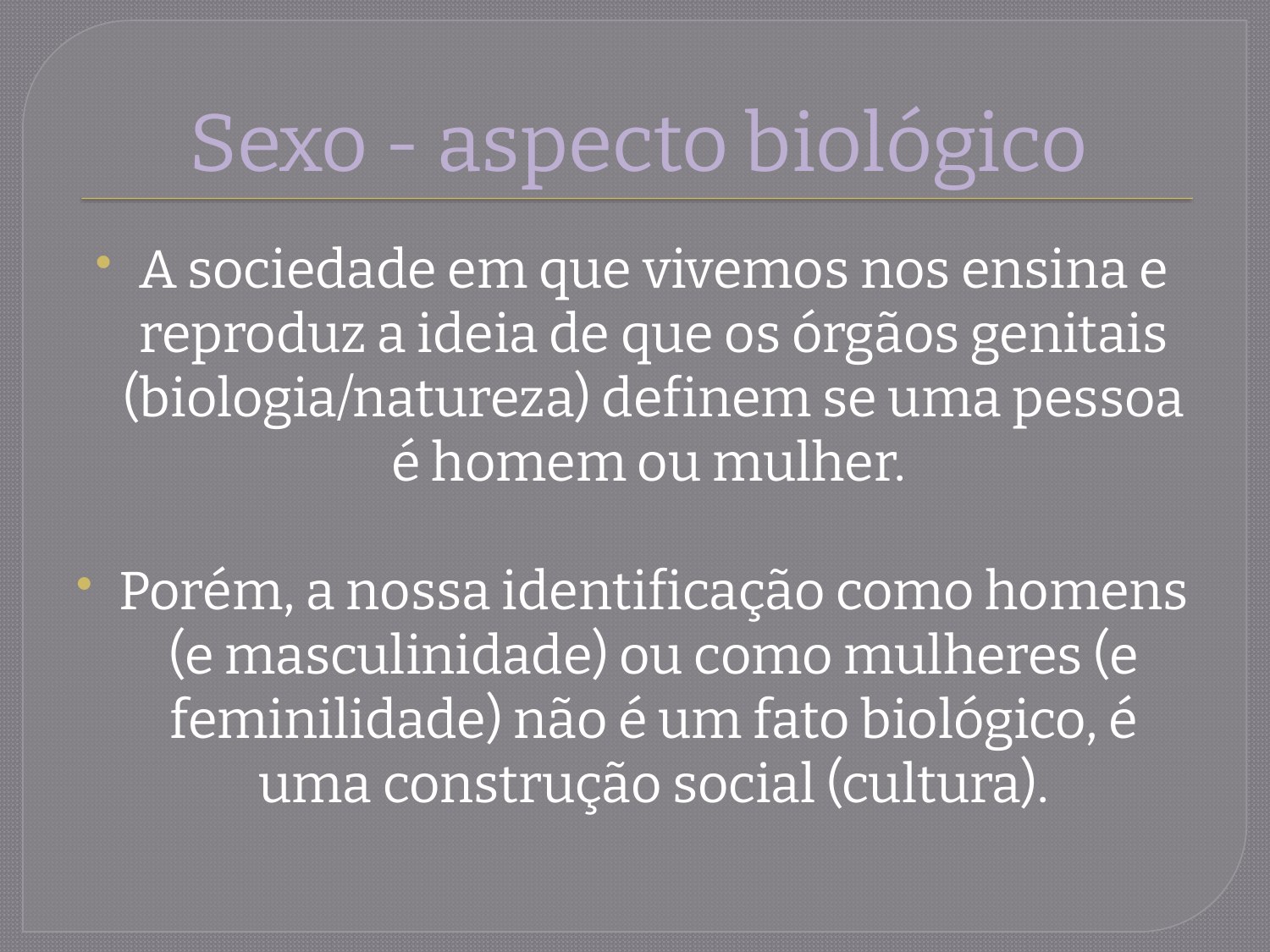

# Sexo - aspecto biológico
A sociedade em que vivemos nos ensina e reproduz a ideia de que os órgãos genitais (biologia/natureza) definem se uma pessoa é homem ou mulher.

Porém, a nossa identificação como homens (e masculinidade) ou como mulheres (e feminilidade) não é um fato biológico, é uma construção social (cultura).